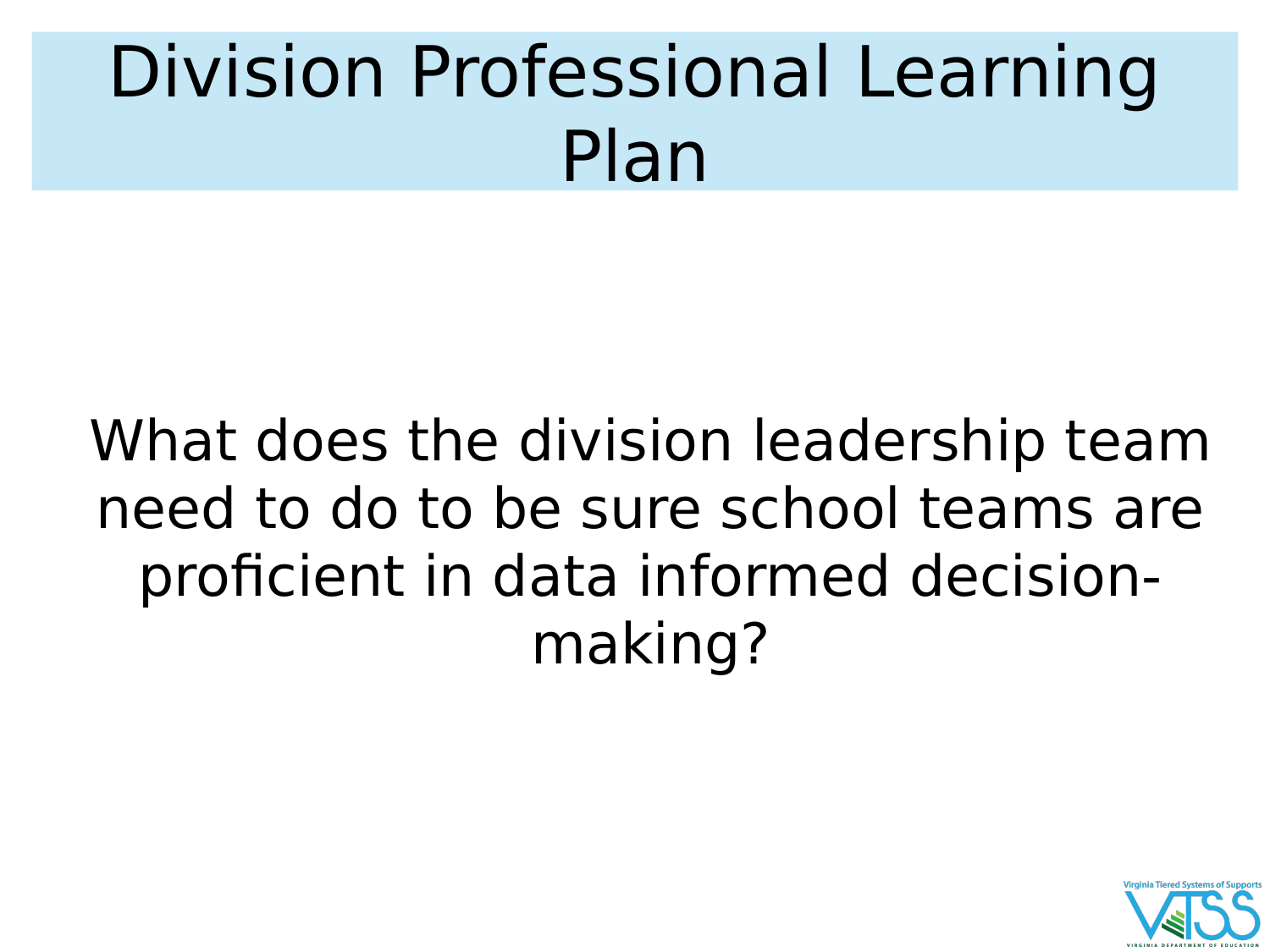

# Division Professional Learning Plan
What does the division leadership team need to do to be sure school teams are proficient in data informed decision-making?